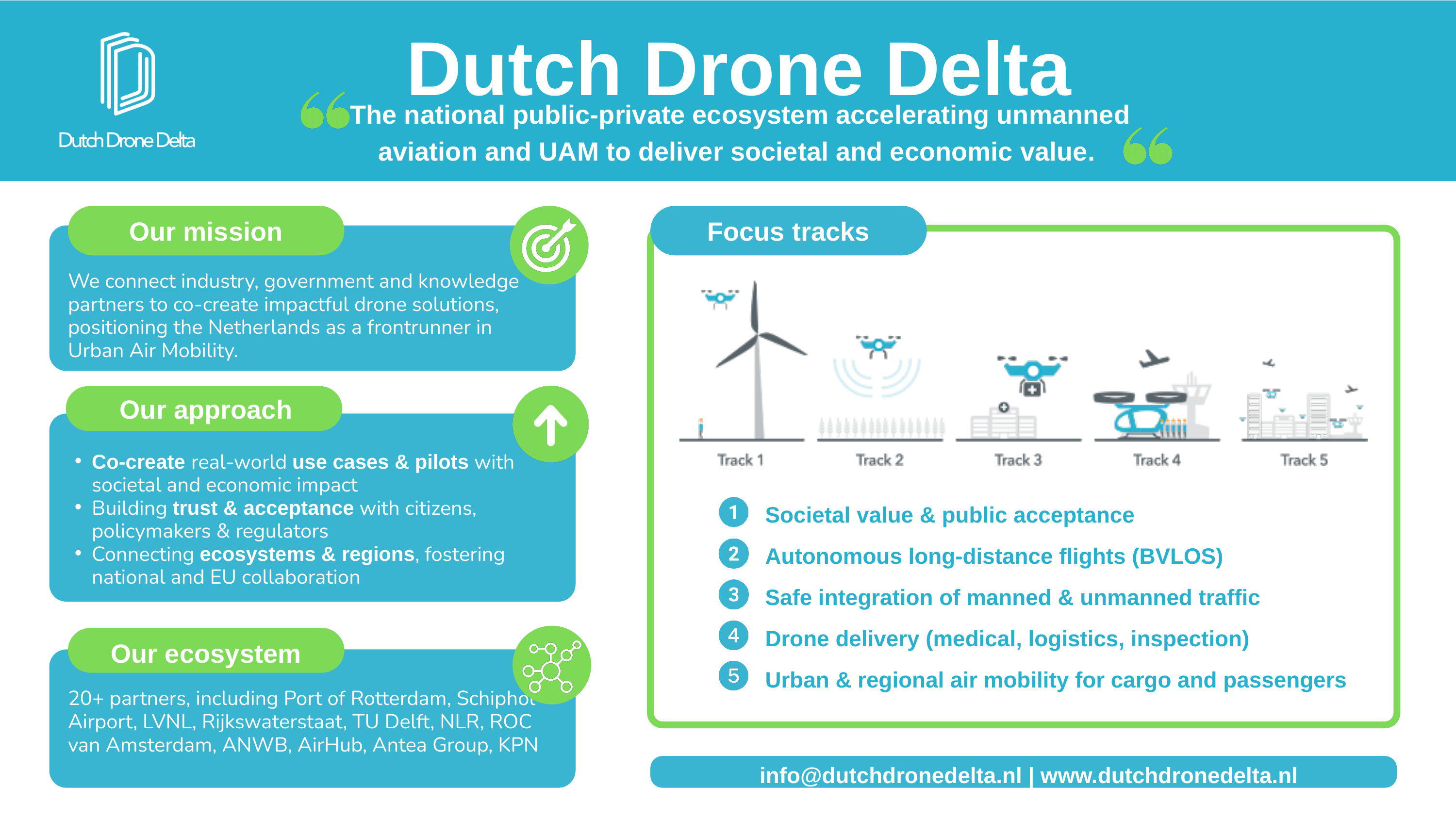

Dutch Drone Delta

The national public-private ecosystem accelerating unmanned aviation and UAM to deliver societal and economic value.

Our mission

Focus tracks

We connect industry, government and knowledge partners to co-create impactful drone solutions, positioning the Netherlands as a frontrunner in Urban Air Mobility.

Our approach

Co-create real-world use cases & pilots with societal and economic impact
Building trust & acceptance with citizens, policymakers & regulators
Connecting ecosystems & regions, fostering national and EU collaboration

Societal value & public acceptance

Autonomous long-distance flights (BVLOS)

Safe integration of manned & unmanned traffic
Drone delivery (medical, logistics, inspection)

Urban & regional air mobility for cargo and passengers

Our ecosystem

20+ partners, including Port of Rotterdam, Schiphol Airport, LVNL, Rijkswaterstaat, TU Delft, NLR, ROC van Amsterdam, ANWB, AirHub, Antea Group, KPN

info@dutchdronedelta.nl | www.dutchdronedelta.nl